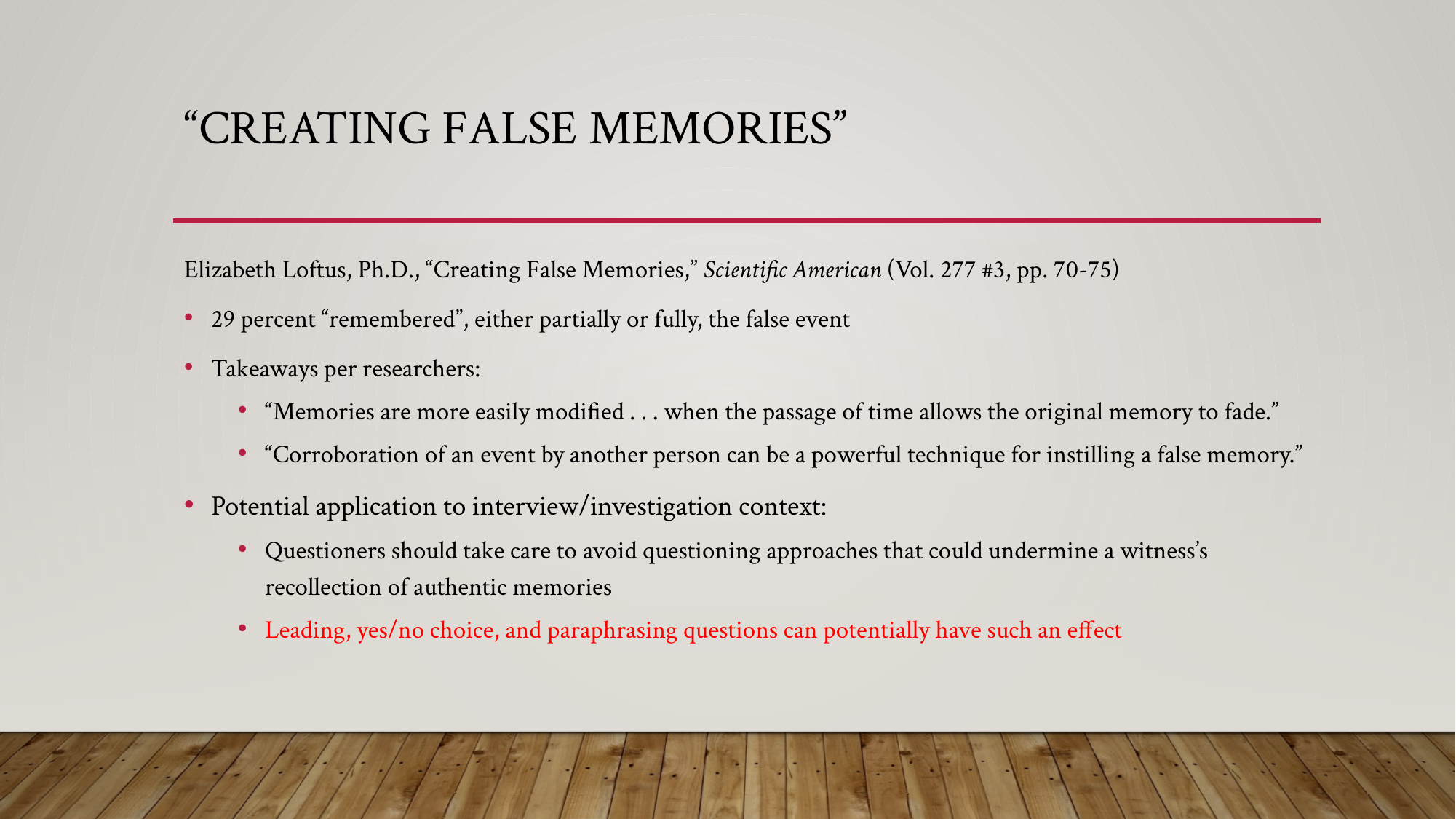

# “Creating False Memories”
Elizabeth Loftus, Ph.D., “Creating False Memories,” Scientific American (Vol. 277 #3, pp. 70-75)
29 percent “remembered”, either partially or fully, the false event
Takeaways per researchers:
“Memories are more easily modified . . . when the passage of time allows the original memory to fade.”
“Corroboration of an event by another person can be a powerful technique for instilling a false memory.”
Potential application to interview/investigation context:
Questioners should take care to avoid questioning approaches that could undermine a witness’s recollection of authentic memories
Leading, yes/no choice, and paraphrasing questions can potentially have such an effect